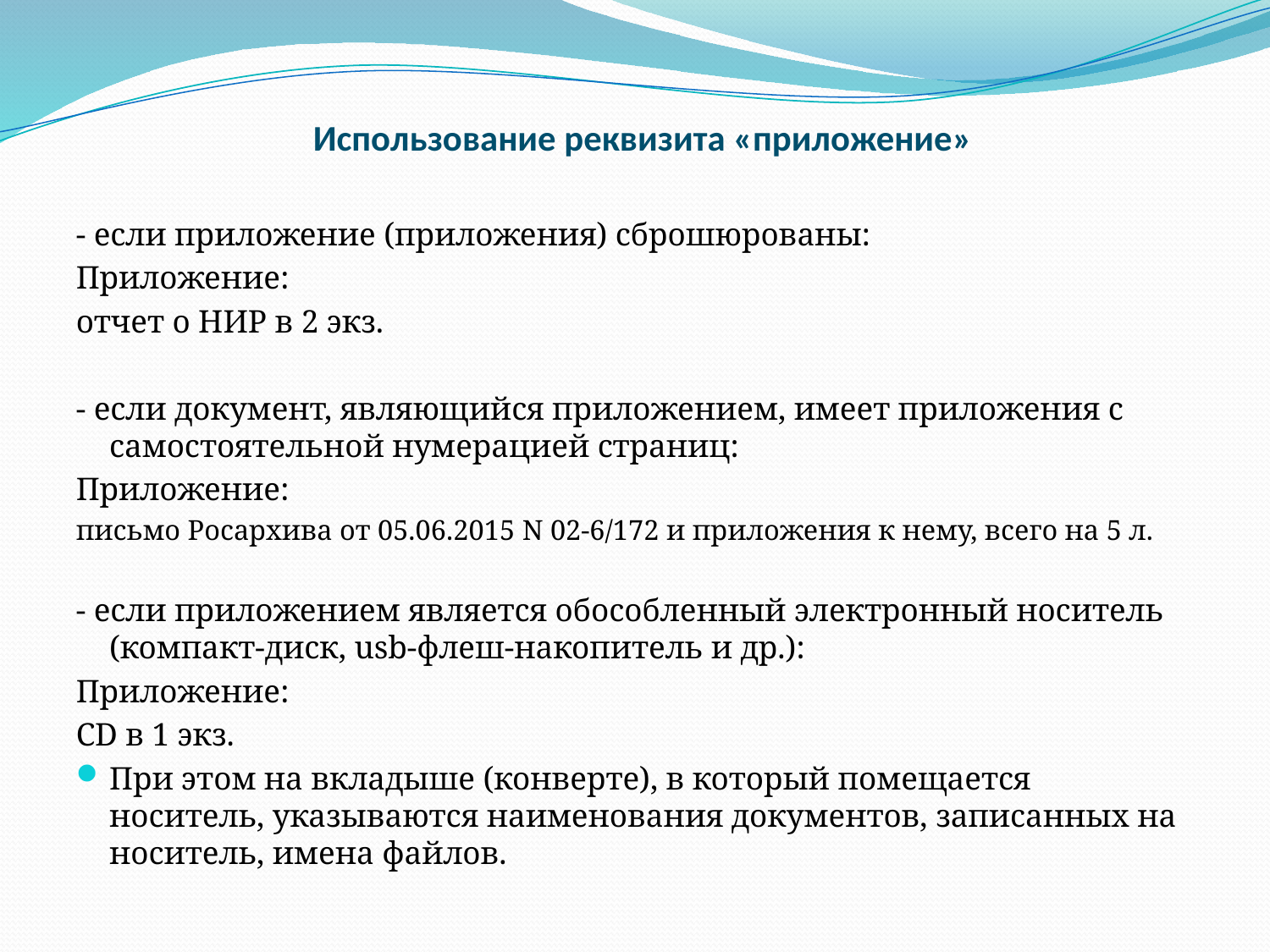

# Использование реквизита «приложение»
- если приложение (приложения) сброшюрованы:
Приложение:
отчет о НИР в 2 экз.

- если документ, являющийся приложением, имеет приложения с самостоятельной нумерацией страниц:
Приложение:
письмо Росархива от 05.06.2015 N 02-6/172 и приложения к нему, всего на 5 л.

- если приложением является обособленный электронный носитель (компакт-диск, usb-флеш-накопитель и др.):
Приложение:
CD в 1 экз.
При этом на вкладыше (конверте), в который помещается носитель, указываются наименования документов, записанных на носитель, имена файлов.